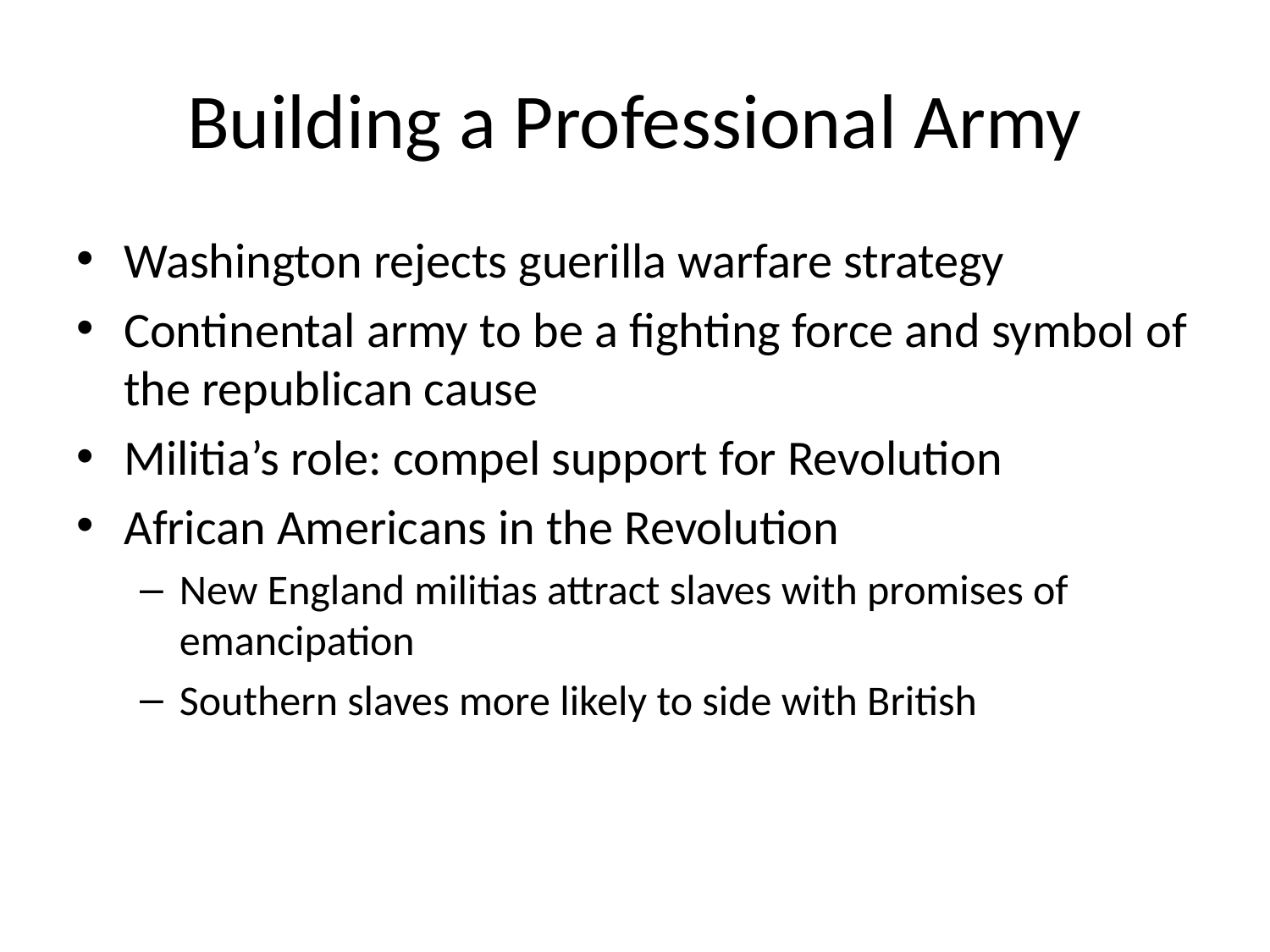

# Building a Professional Army
Washington rejects guerilla warfare strategy
Continental army to be a fighting force and symbol of the republican cause
Militia’s role: compel support for Revolution
African Americans in the Revolution
New England militias attract slaves with promises of emancipation
Southern slaves more likely to side with British